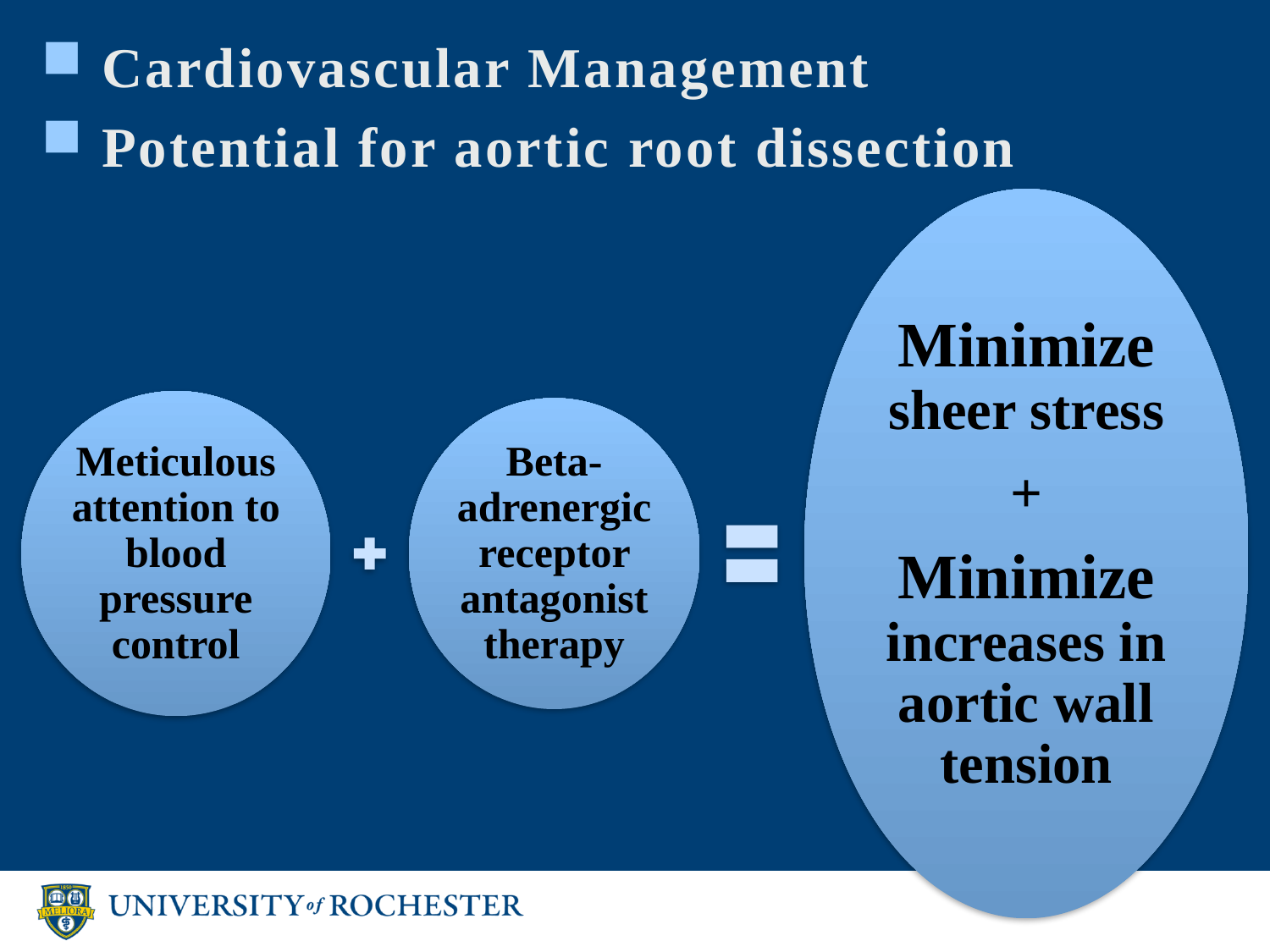

Cardiovascular Management
 Potential for aortic root dissection

Meticulous attention to blood pressure control

Beta-adrenergic receptor antagonist therapy

Minimize sheer stress
+
Minimize increases in aortic wall tension